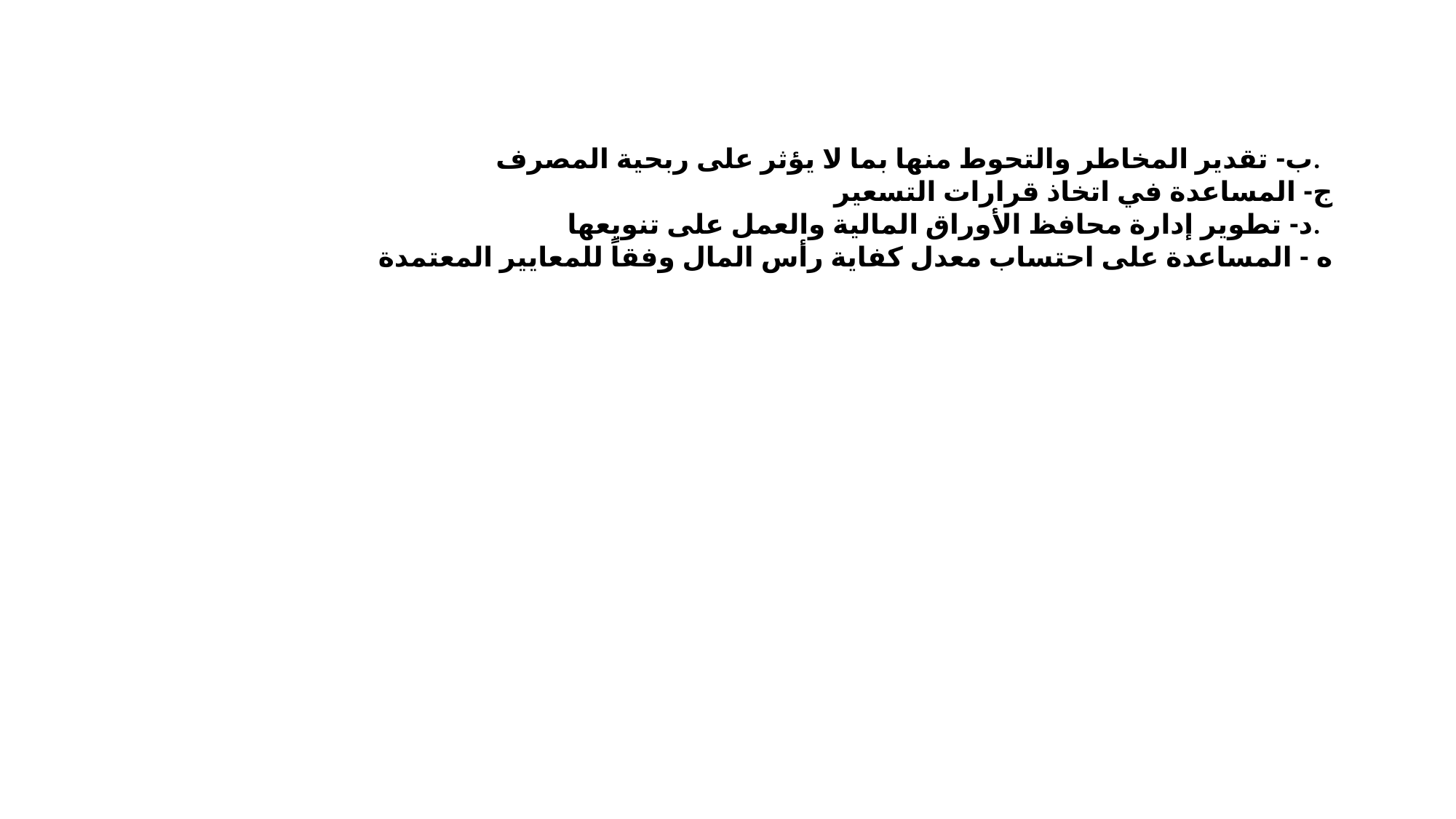

ب- تقدير المخاطر والتحوط منها بما لا يؤثر على ربحية المصرف.
ج- المساعدة في اتخاذ قرارات التسعير
د- تطوير إدارة محافظ الأوراق المالية والعمل على تنويعها.
ه - المساعدة على احتساب معدل كفاية رأس المال وفقاً للمعايير المعتمدة